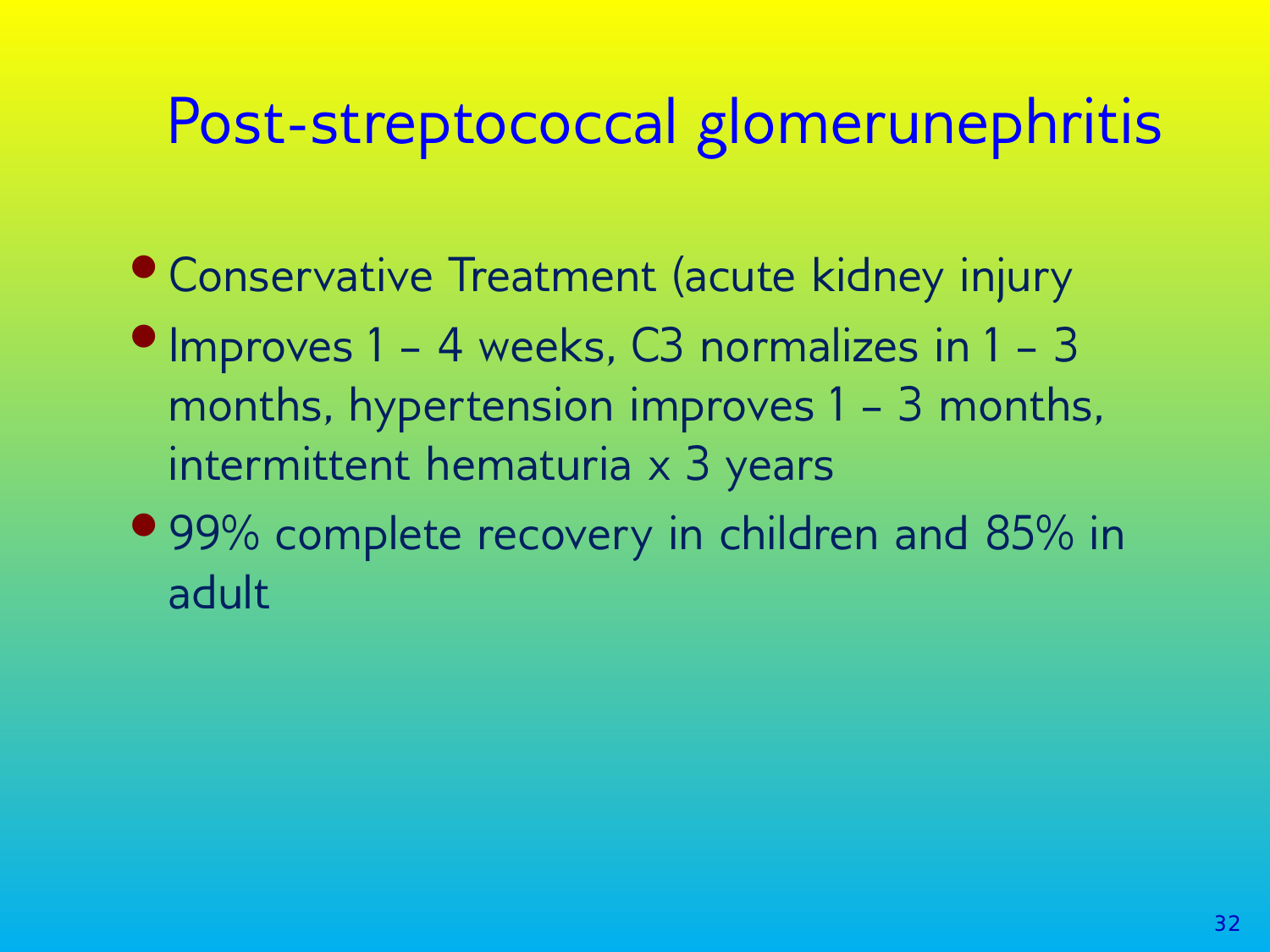

# Post-streptococcal glomerunephritis
Conservative Treatment (acute kidney injury
Improves 1 – 4 weeks, C3 normalizes in 1 – 3 months, hypertension improves 1 – 3 months, intermittent hematuria x 3 years
99% complete recovery in children and 85% in adult
32